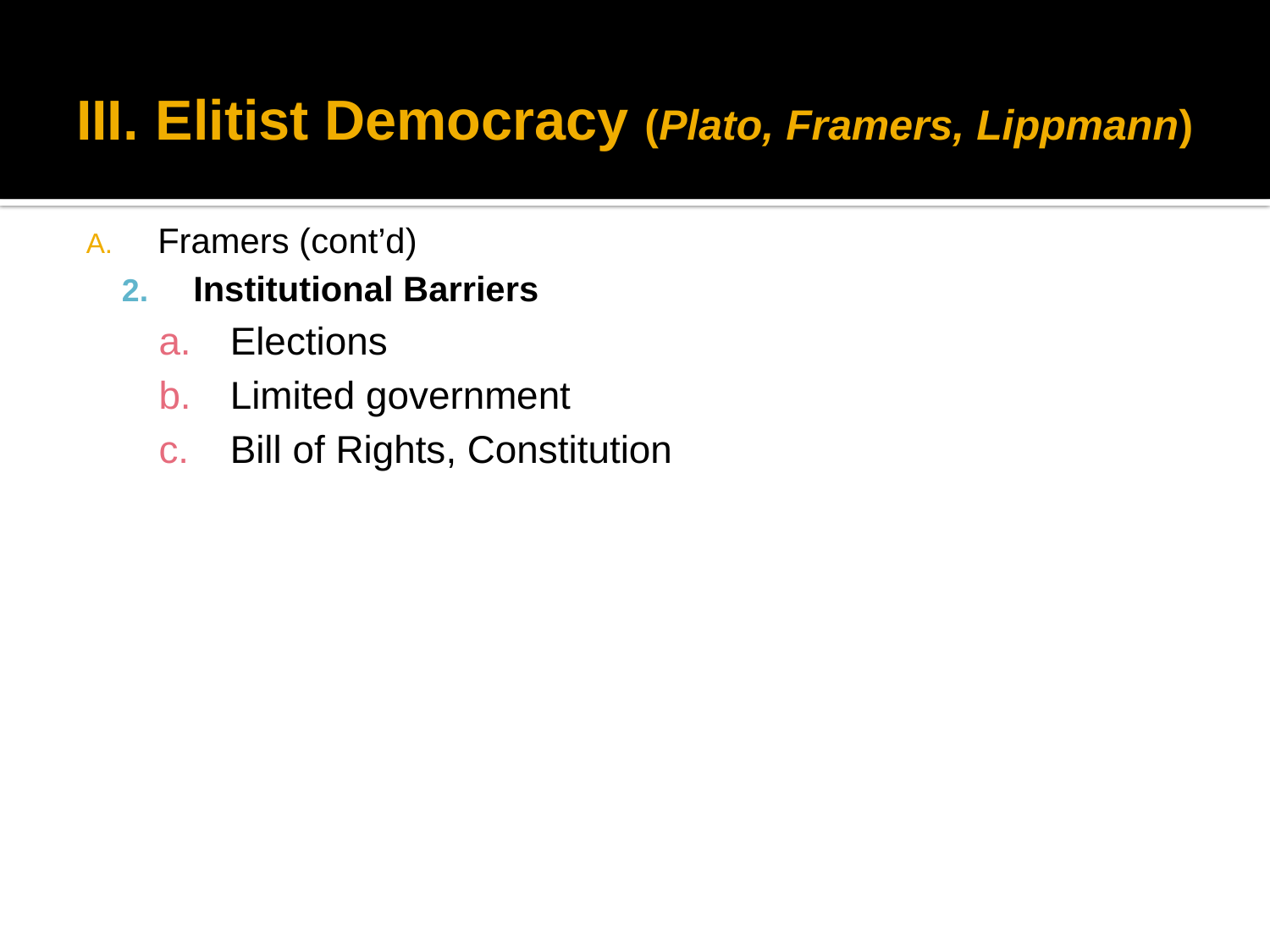

# Elitist Democracy (Plato, Framers, Lippmann)
Framers (cont’d)
Institutional Barriers
Elections
Limited government
Bill of Rights, Constitution